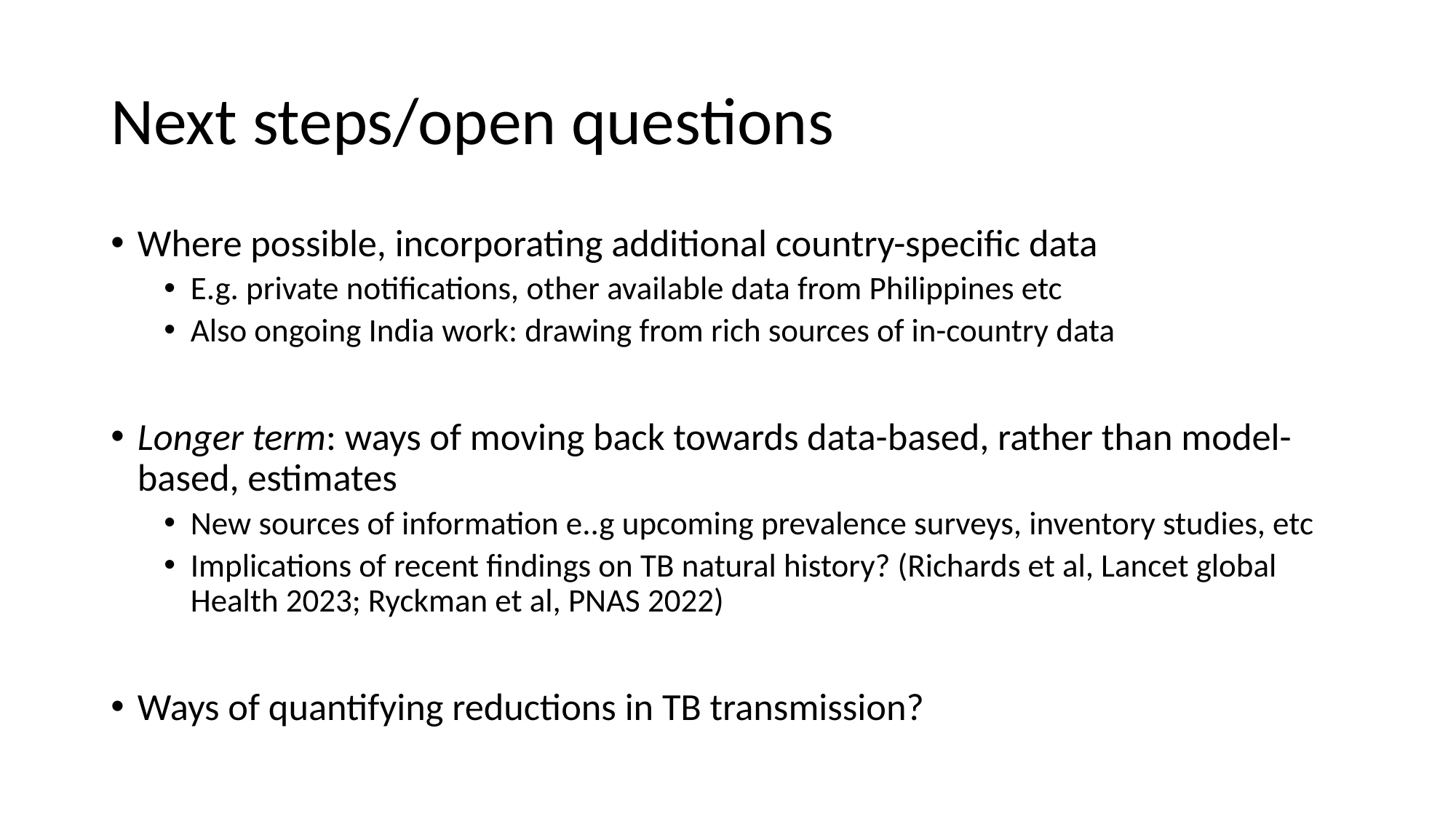

# Next steps/open questions
Where possible, incorporating additional country-specific data
E.g. private notifications, other available data from Philippines etc
Also ongoing India work: drawing from rich sources of in-country data

Longer term: ways of moving back towards data-based, rather than model-based, estimates
New sources of information e..g upcoming prevalence surveys, inventory studies, etc
Implications of recent findings on TB natural history? (Richards et al, Lancet global Health 2023; Ryckman et al, PNAS 2022)

Ways of quantifying reductions in TB transmission?